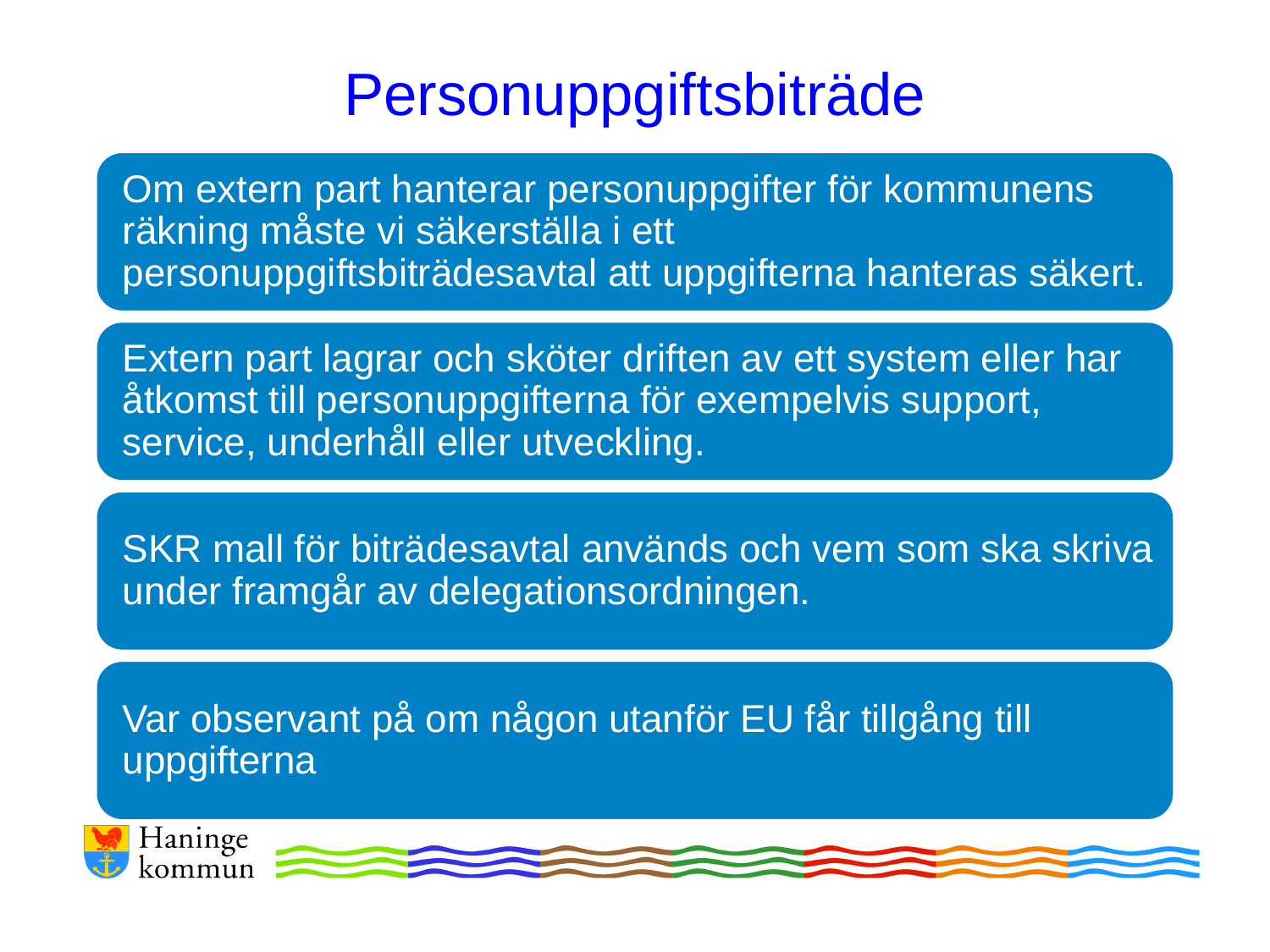

# Personuppgiftsbiträde
Om extern part hanterar personuppgifter för kommunens räkning måste vi säkerställa i ett personuppgiftsbiträdesavtal att uppgifterna hanteras säkert.
Extern part lagrar och sköter driften av ett system eller har åtkomst till personuppgifterna för exempelvis support, service, underhåll eller utveckling.
SKR mall för biträdesavtal används och vem som ska skriva under framgår av delegationsordningen.
Var observant på om någon utanför EU får tillgång till uppgifterna